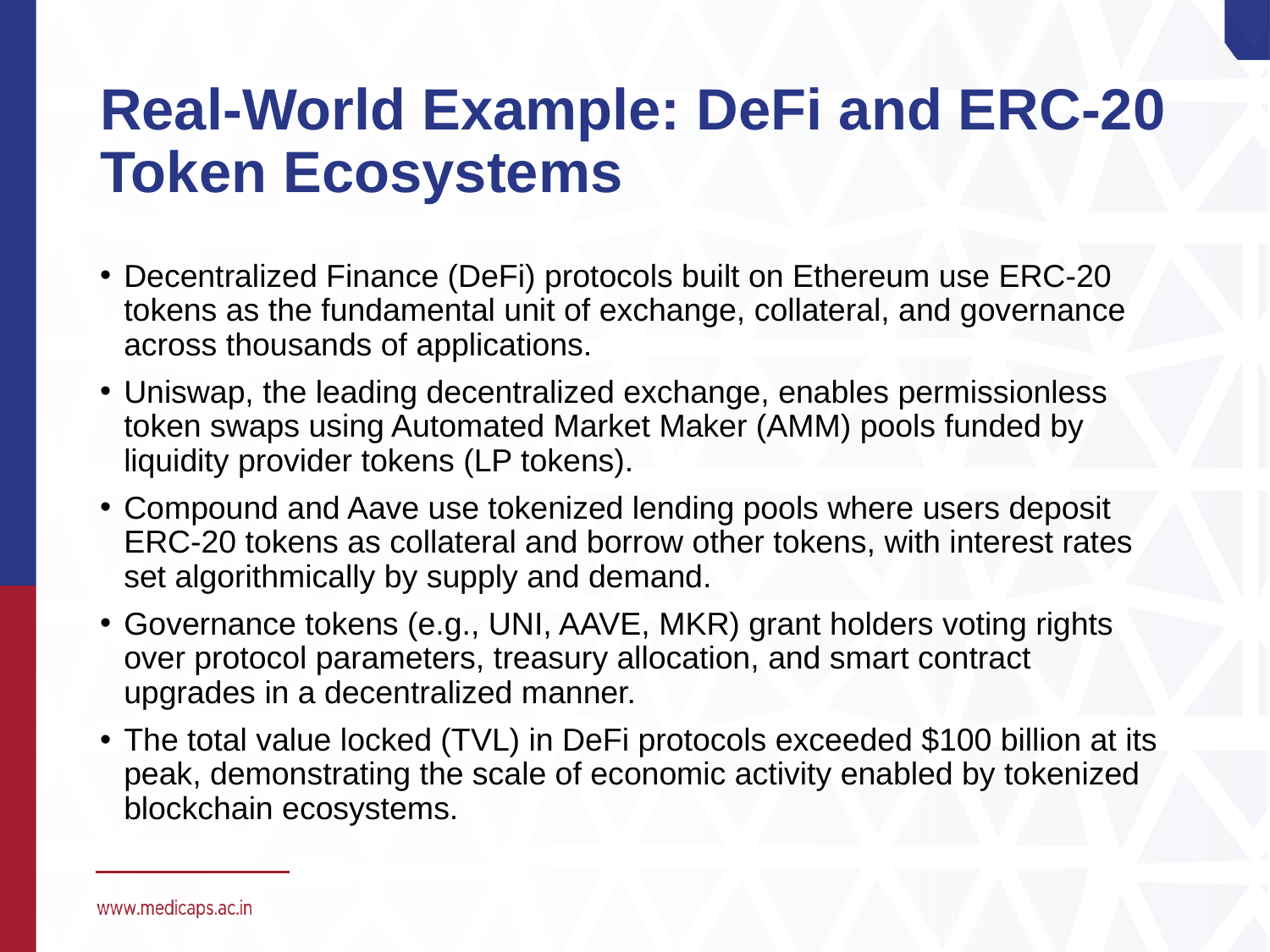

# Real-World Example: DeFi and ERC-20 Token Ecosystems
Decentralized Finance (DeFi) protocols built on Ethereum use ERC-20 tokens as the fundamental unit of exchange, collateral, and governance across thousands of applications.
Uniswap, the leading decentralized exchange, enables permissionless token swaps using Automated Market Maker (AMM) pools funded by liquidity provider tokens (LP tokens).
Compound and Aave use tokenized lending pools where users deposit ERC-20 tokens as collateral and borrow other tokens, with interest rates set algorithmically by supply and demand.
Governance tokens (e.g., UNI, AAVE, MKR) grant holders voting rights over protocol parameters, treasury allocation, and smart contract upgrades in a decentralized manner.
The total value locked (TVL) in DeFi protocols exceeded $100 billion at its peak, demonstrating the scale of economic activity enabled by tokenized blockchain ecosystems.